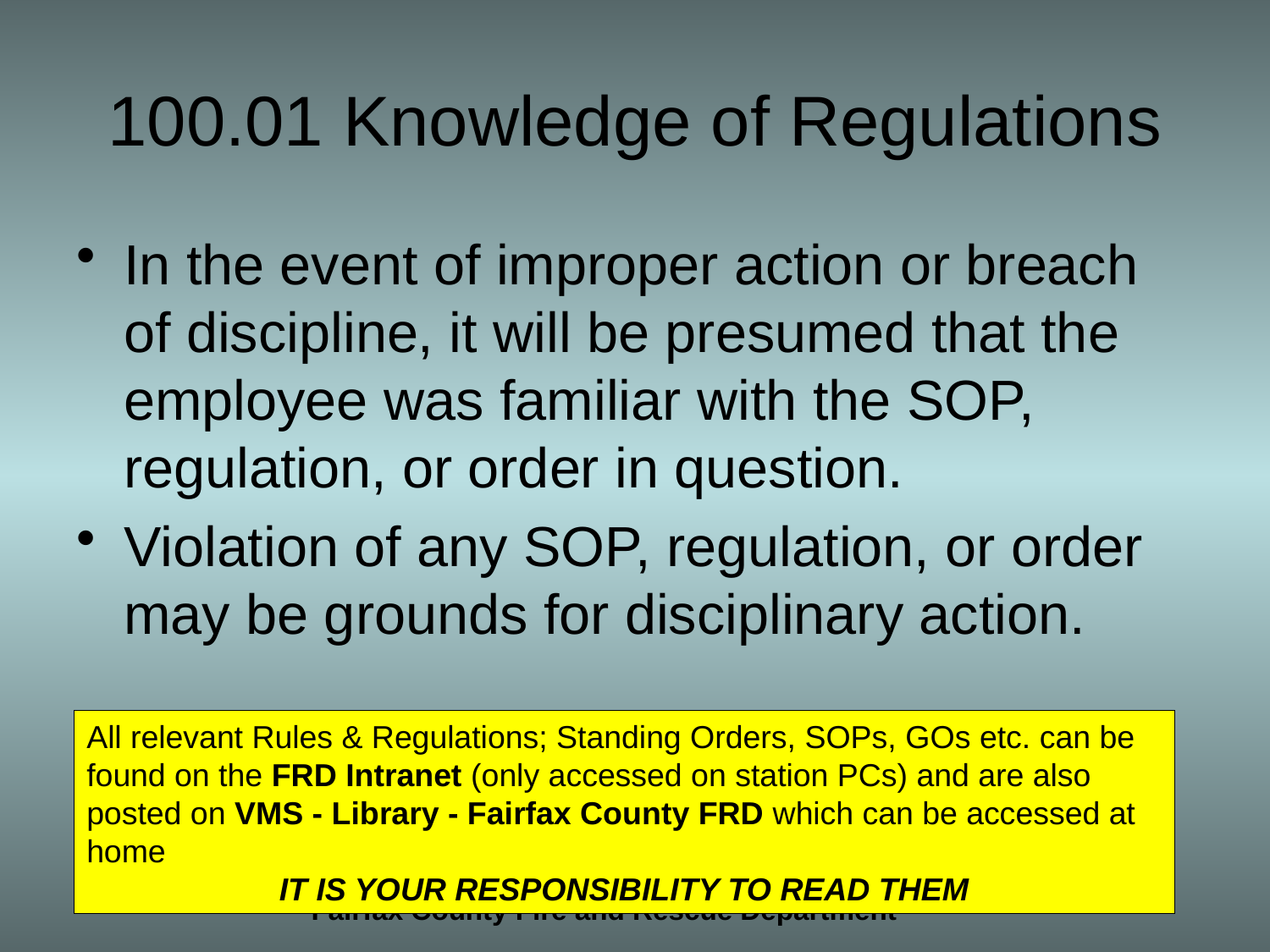

# 100.01 Knowledge of Regulations
In the event of improper action or breach of discipline, it will be presumed that the employee was familiar with the SOP, regulation, or order in question.
Violation of any SOP, regulation, or order may be grounds for disciplinary action.
All relevant Rules & Regulations; Standing Orders, SOPs, GOs etc. can be found on the FRD Intranet (only accessed on station PCs) and are also posted on VMS - Library - Fairfax County FRD which can be accessed at home
IT IS YOUR RESPONSIBILITY TO READ THEM